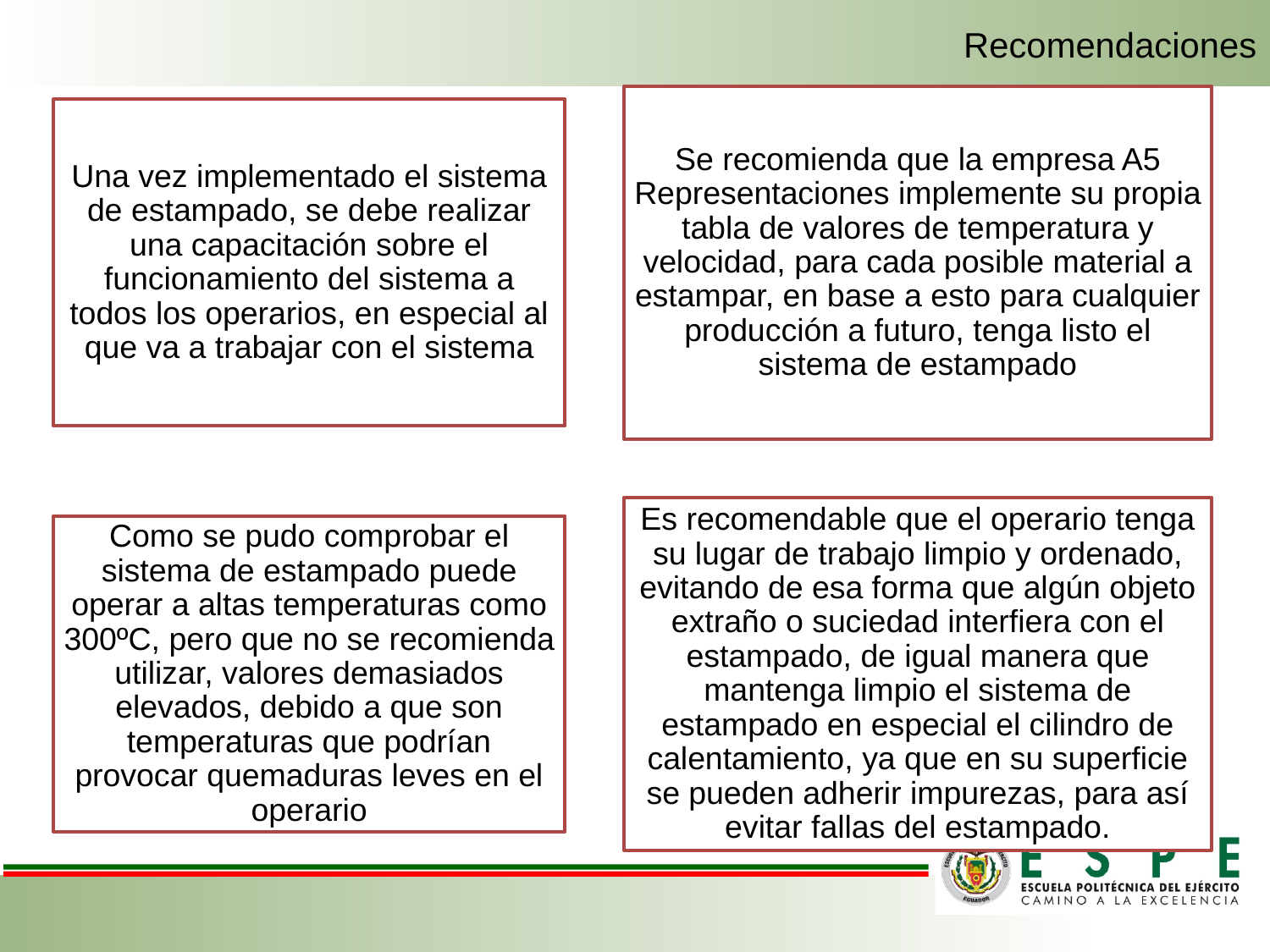

Recomendaciones
Una vez implementado el sistema de estampado, se debe realizar una capacitación sobre el funcionamiento del sistema a todos los operarios, en especial al que va a trabajar con el sistema
Se recomienda que la empresa A5 Representaciones implemente su propia tabla de valores de temperatura y velocidad, para cada posible material a estampar, en base a esto para cualquier producción a futuro, tenga listo el sistema de estampado
Como se pudo comprobar el sistema de estampado puede operar a altas temperaturas como 300ºC, pero que no se recomienda utilizar, valores demasiados elevados, debido a que son temperaturas que podrían provocar quemaduras leves en el operario
Es recomendable que el operario tenga su lugar de trabajo limpio y ordenado, evitando de esa forma que algún objeto extraño o suciedad interfiera con el estampado, de igual manera que mantenga limpio el sistema de estampado en especial el cilindro de calentamiento, ya que en su superficie se pueden adherir impurezas, para así evitar fallas del estampado.